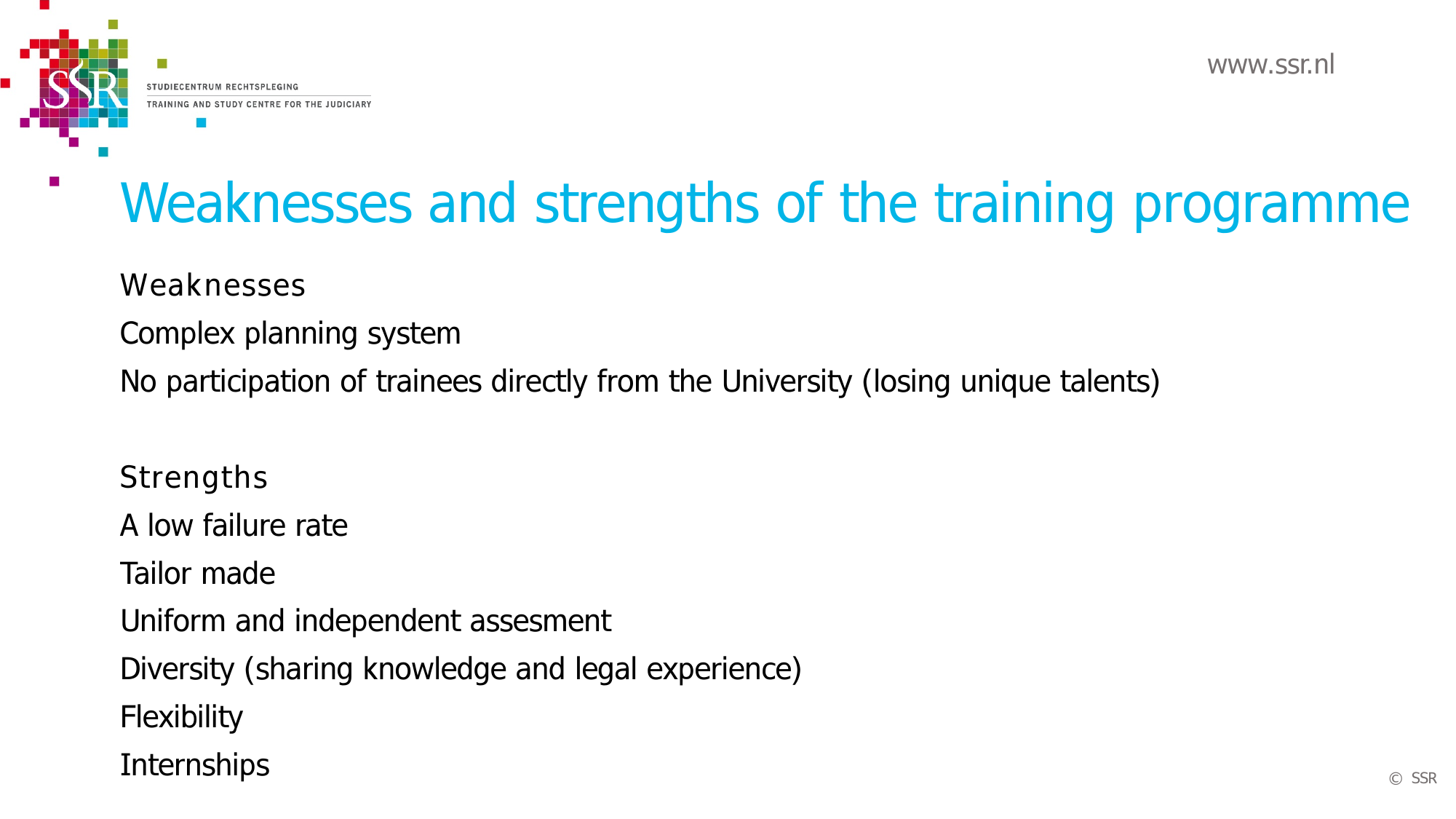

# Weaknesses and strengths of the training programme
Weaknesses
Complex planning system
No participation of trainees directly from the University (losing unique talents)

Strengths
A low failure rate
Tailor made
Uniform and independent assesment
Diversity (sharing knowledge and legal experience)
Flexibility
Internships